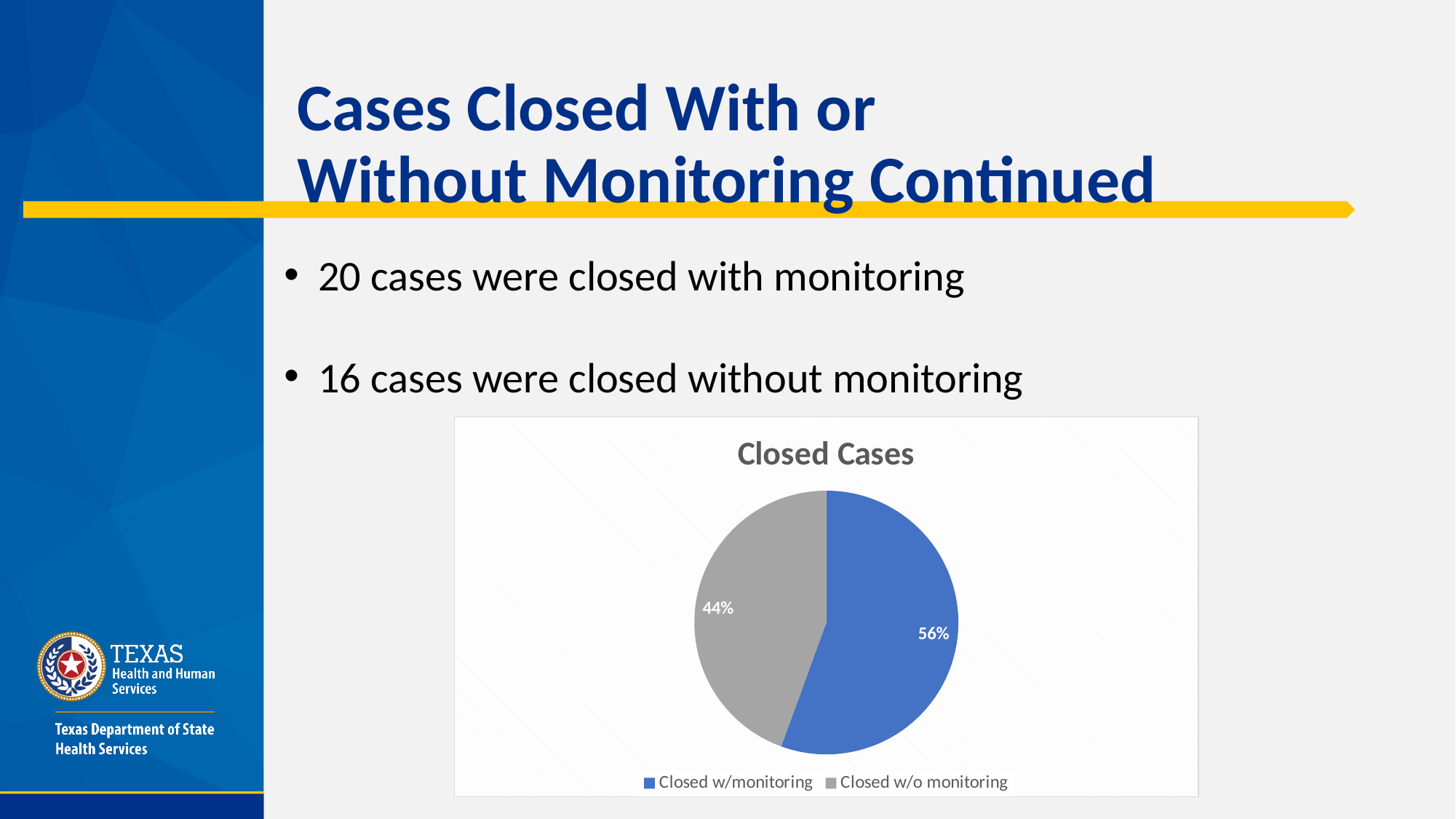

# Cases Closed With or Without Monitoring Continued
20 cases were closed with monitoring

16 cases were closed without monitoring

### Chart: Closed Cases

| Category | Cases |
|---|---|
| Closed w/monitoring | 20.0 |
| Closed w/o monitoring | 16.0 |